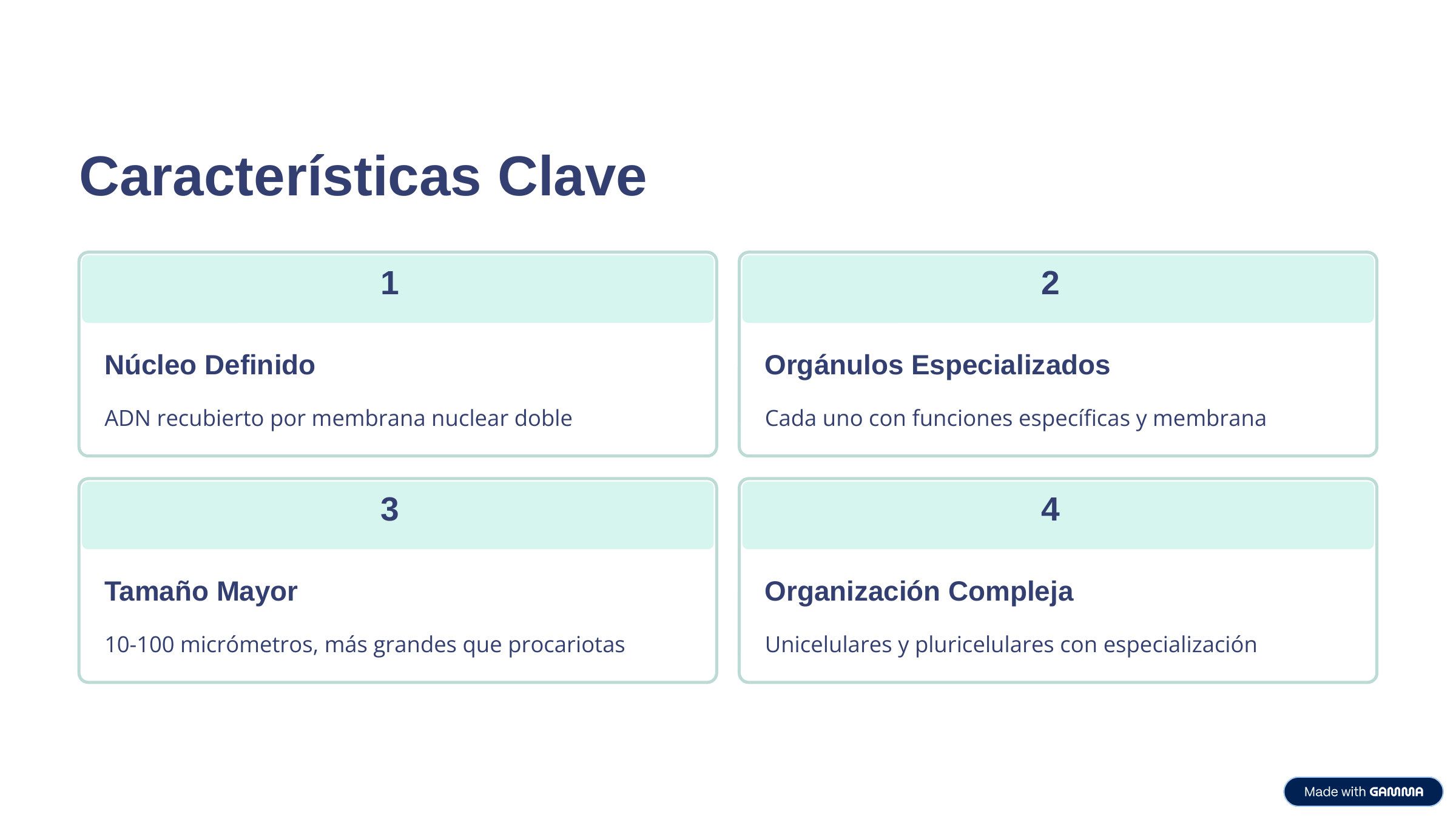

Características Clave

1
2
Núcleo Definido
Orgánulos Especializados
ADN recubierto por membrana nuclear doble
Cada uno con funciones específicas y membrana

3
4
Tamaño Mayor
Organización Compleja
10-100 micrómetros, más grandes que procariotas
Unicelulares y pluricelulares con especialización